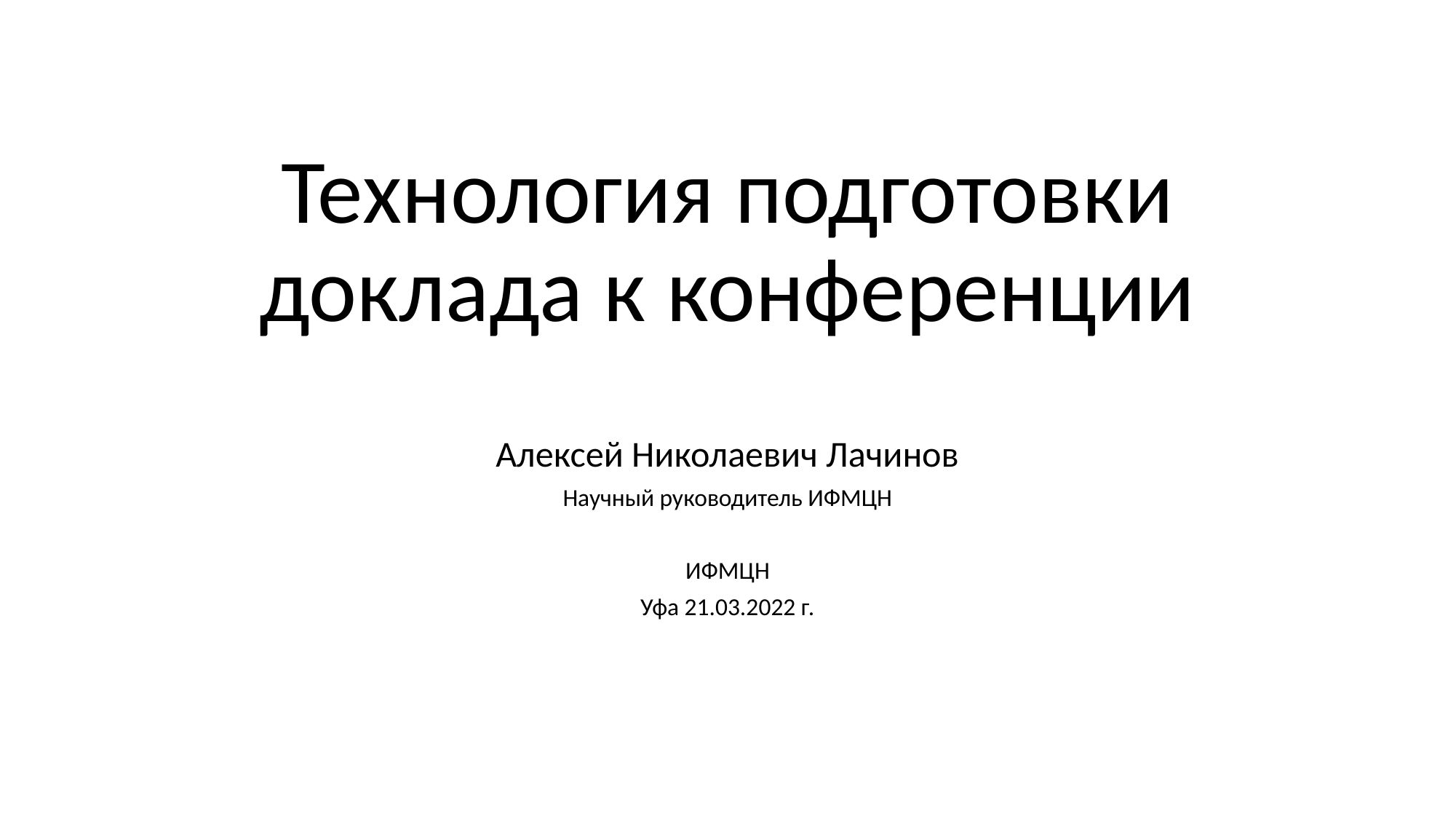

# Технология подготовки доклада к конференции
Алексей Николаевич Лачинов
Научный руководитель ИФМЦН

ИФМЦН
Уфа 21.03.2022 г.